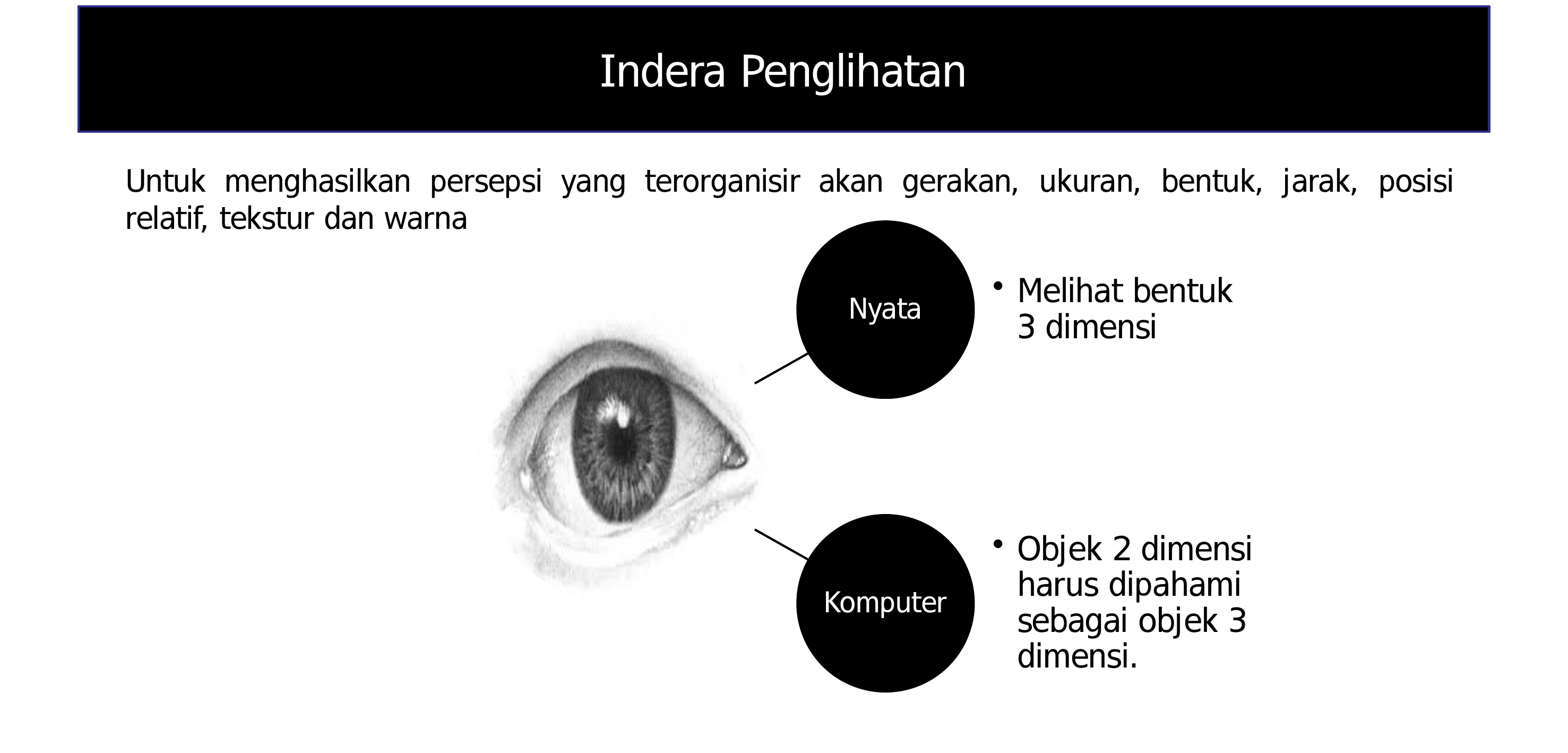

# Indera Penglihatan
Untuk menghasilkan persepsi yang terorganisir akan gerakan, ukuran, bentuk, jarak, posisi relatif, tekstur dan warna

Nyata
Melihat bentuk 3 dimensi
Komputer
Objek 2 dimensi harus dipahami sebagai objek 3 dimensi.